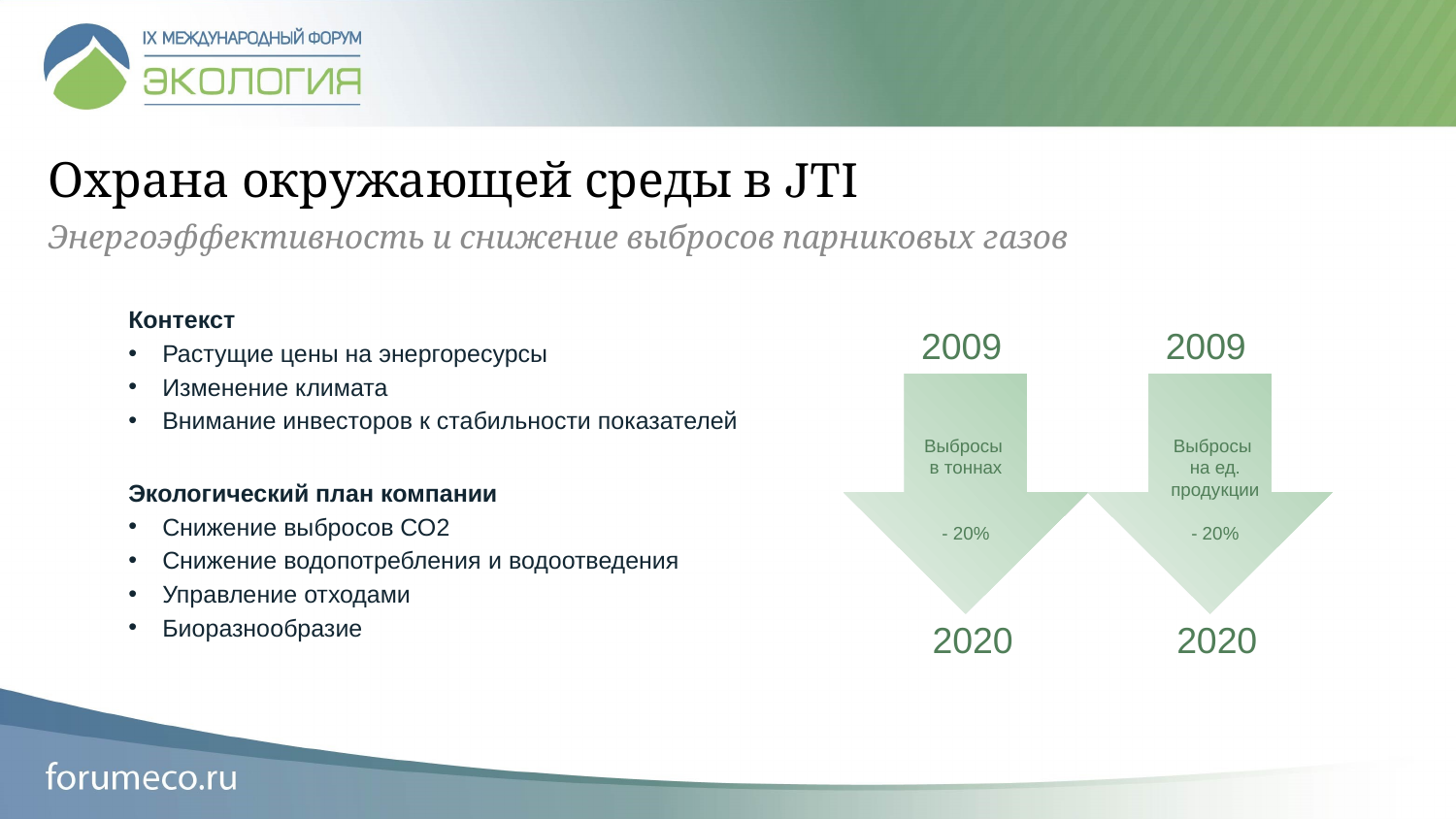

Охрана окружающей среды в JTI
Энергоэффективность и снижение выбросов парниковых газов
Контекст
Растущие цены на энергоресурсы
Изменение климата
Внимание инвесторов к стабильности показателей
2009
2009

Выбросы
в тоннах

- 20%

Выбросы
на ед.
продукции

- 20%
2020
2020
Экологический план компании
Снижение выбросов СО2
Снижение водопотребления и водоотведения
Управление отходами
Биоразнообразие